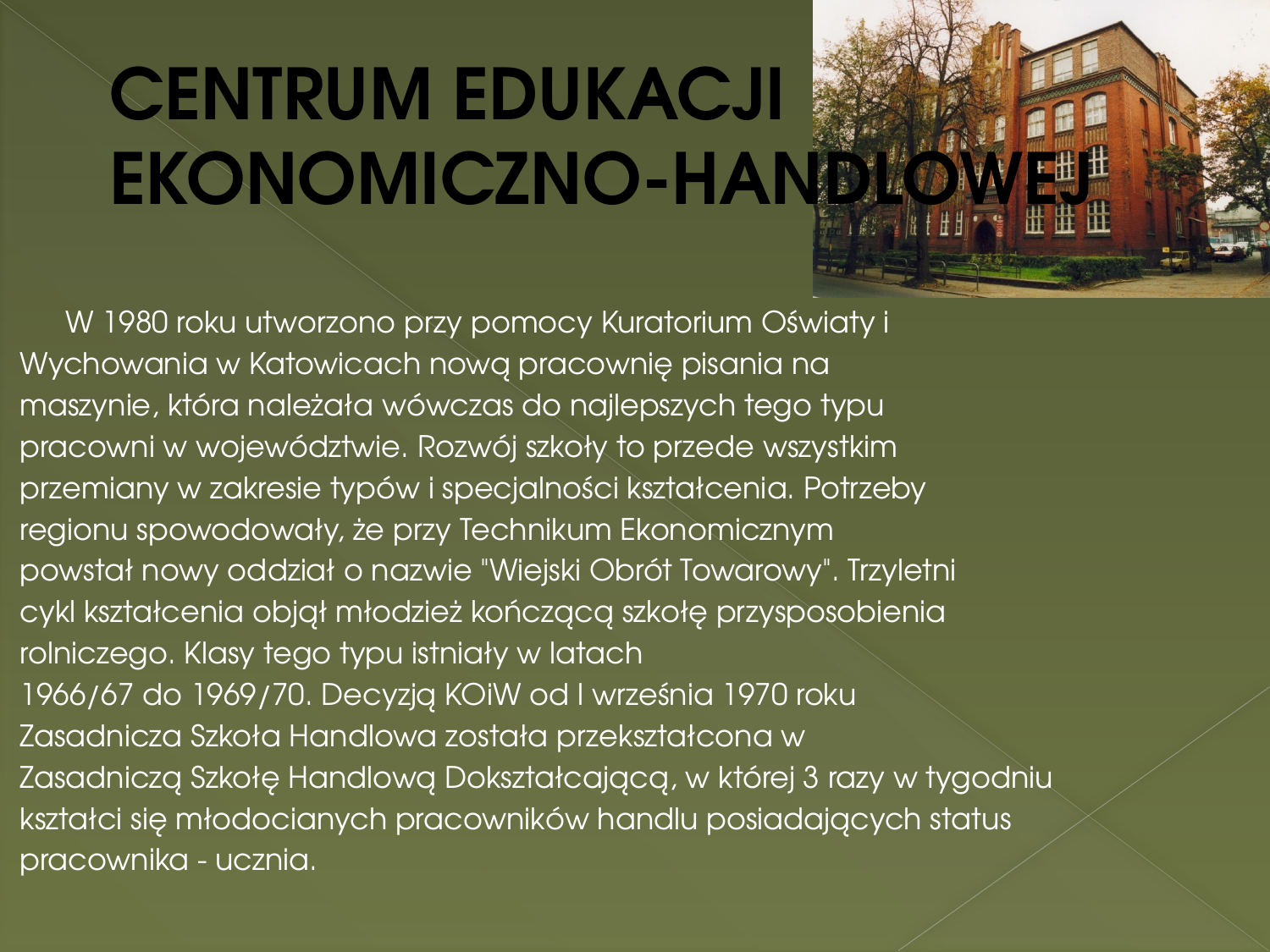

# CENTRUM EDUKACJI EKONOMICZNO-HANDLOWEJ
	W 1980 roku utworzono przy pomocy Kuratorium Oświaty i
Wychowania w Katowicach nową pracownię pisania na
maszynie, która należała wówczas do najlepszych tego typu
pracowni w województwie. Rozwój szkoły to przede wszystkim
przemiany w zakresie typów i specjalności kształcenia. Potrzeby
regionu spowodowały, że przy Technikum Ekonomicznym
powstał nowy oddział o nazwie "Wiejski Obrót Towarowy". Trzyletni
cykl kształcenia objął młodzież kończącą szkołę przysposobienia
rolniczego. Klasy tego typu istniały w latach
1966/67 do 1969/70. Decyzją KOiW od l września 1970 roku
Zasadnicza Szkoła Handlowa została przekształcona w
Zasadniczą Szkołę Handlową Dokształcającą, w której 3 razy w tygodniu
kształci się młodocianych pracowników handlu posiadających status
pracownika - ucznia.